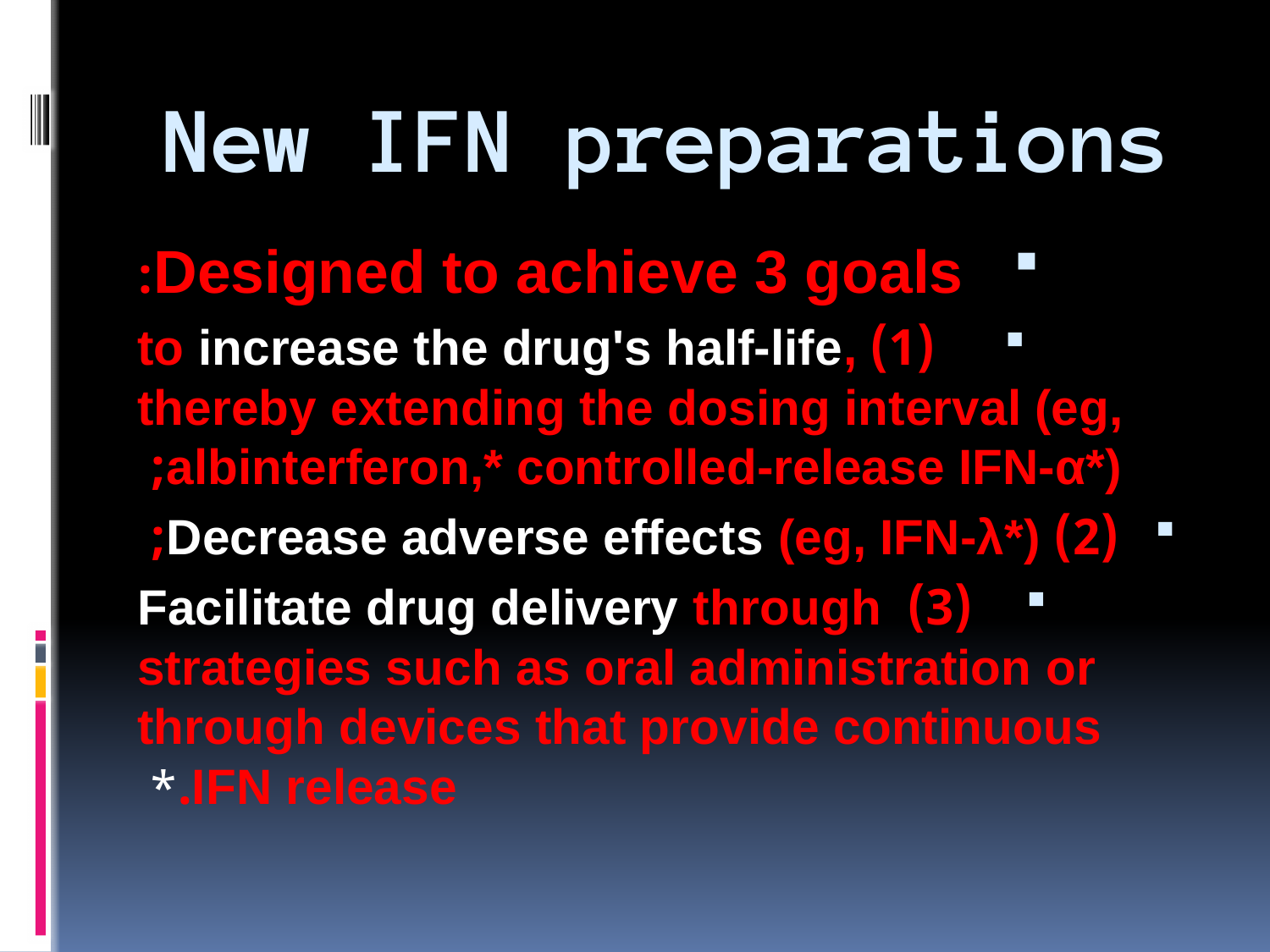

# New IFN preparations
Designed to achieve 3 goals:
 (1) to increase the drug's half-life, thereby extending the dosing interval (eg, albinterferon,* controlled-release IFN-α*);
(2) Decrease adverse effects (eg, IFN-λ*);
(3)  Facilitate drug delivery through strategies such as oral administration or through devices that provide continuous IFN release.*